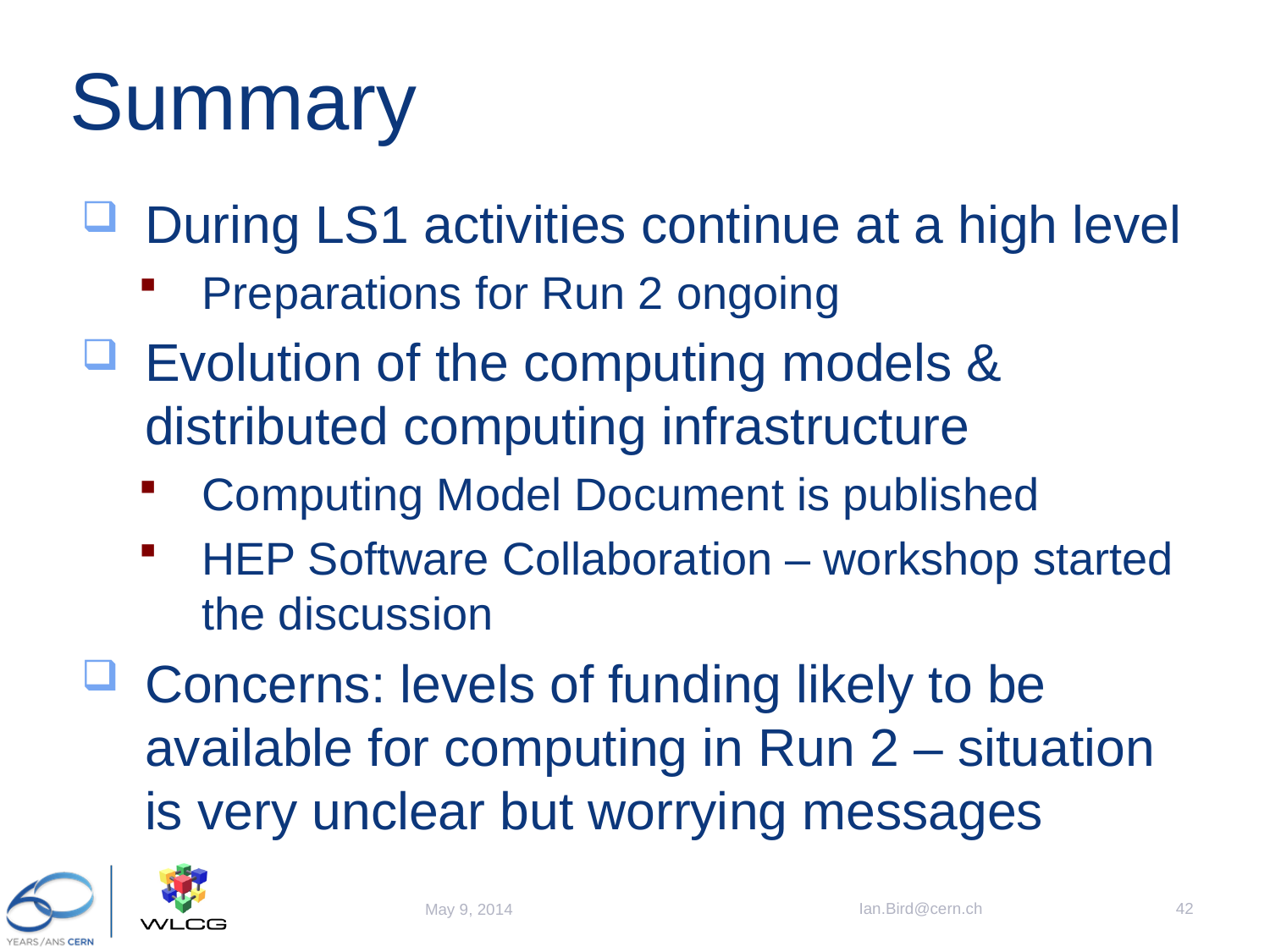

# Summary
During LS1 activities continue at a high level
Preparations for Run 2 ongoing
Evolution of the computing models & distributed computing infrastructure
Computing Model Document is published
HEP Software Collaboration – workshop started the discussion
Concerns: levels of funding likely to be available for computing in Run 2 – situation is very unclear but worrying messages
Ian.Bird@cern.ch
42
May 9, 2014